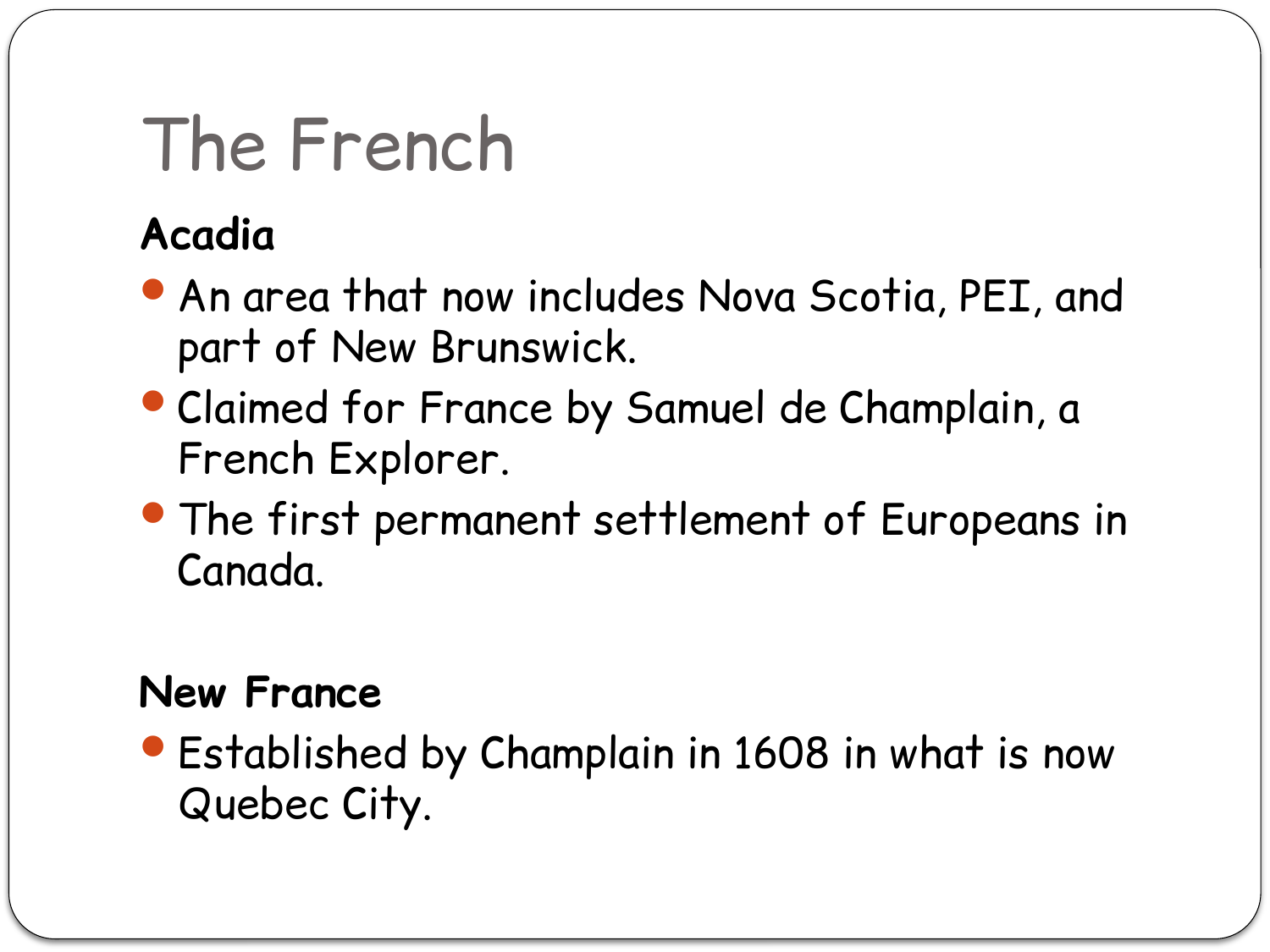

# The French
Acadia
An area that now includes Nova Scotia, PEI, and part of New Brunswick.
Claimed for France by Samuel de Champlain, a French Explorer.
The first permanent settlement of Europeans in Canada.

New France
Established by Champlain in 1608 in what is now Quebec City.